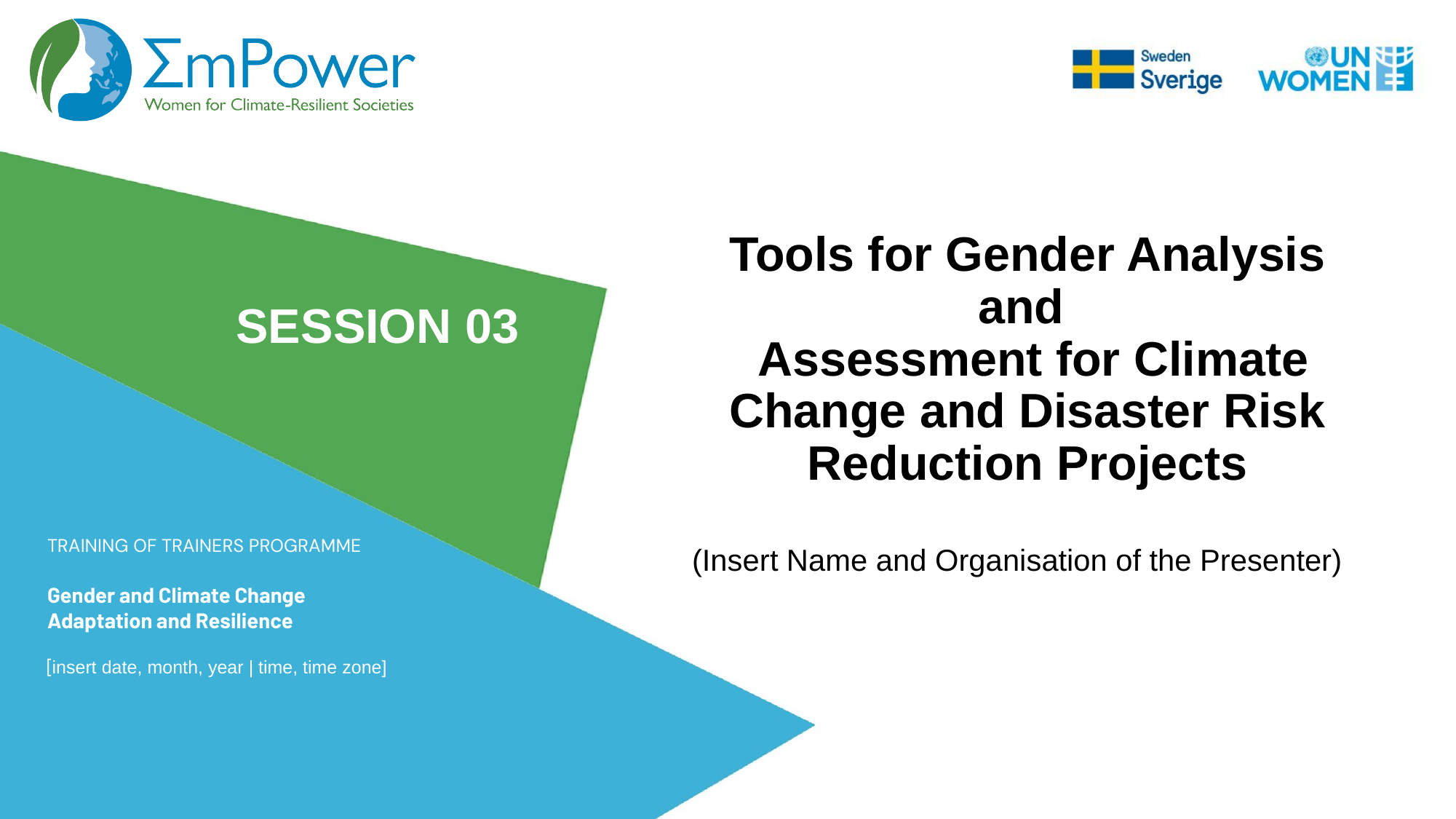

# Tools for Gender Analysis and Assessment for Climate Change and Disaster Risk Reduction Projects
SESSION 03
(Insert Name and Organisation of the Presenter)
[insert date, month, year | time, time zone]